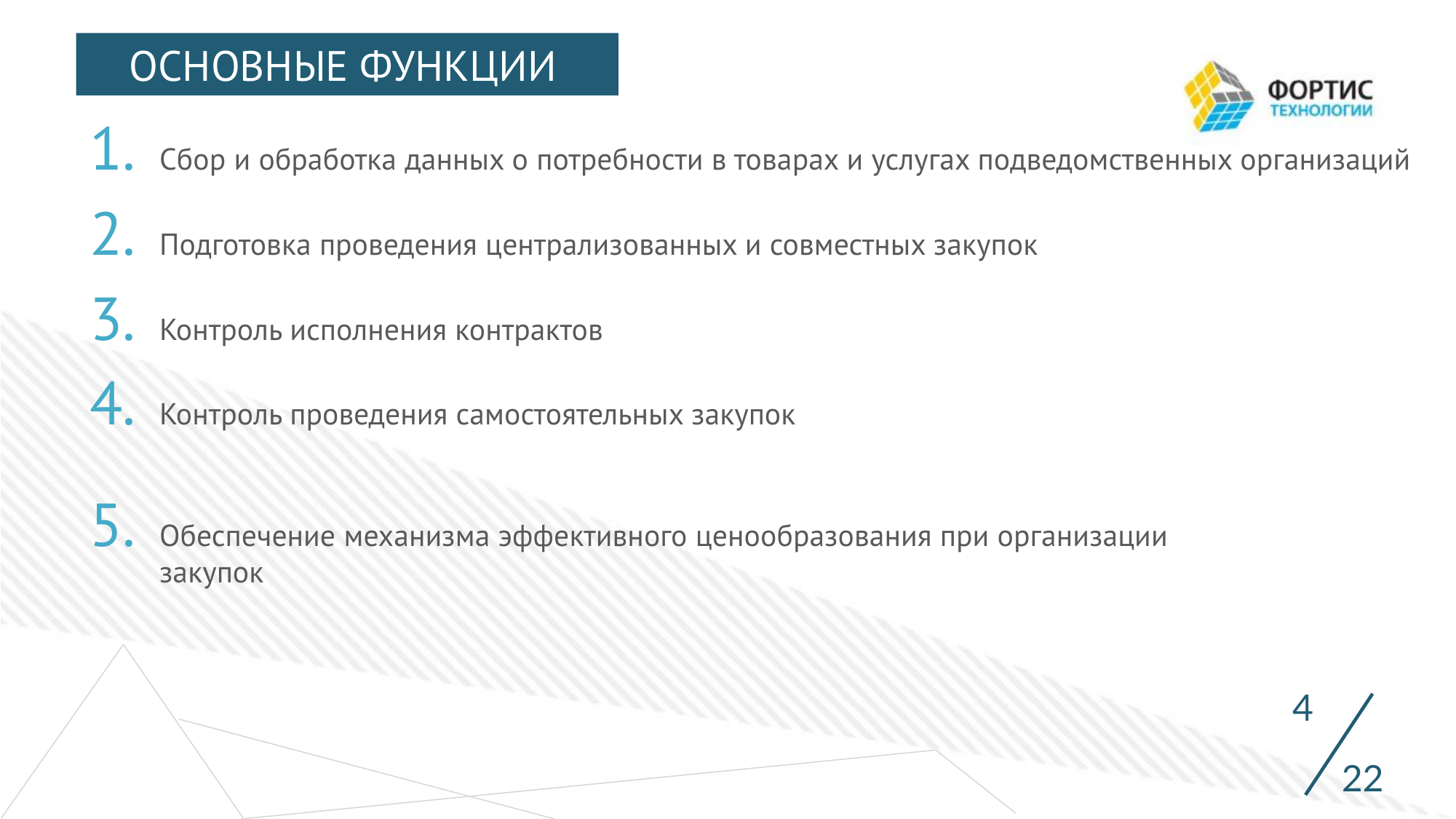

ОСНОВНЫЕ ФУНКЦИИ
Сбор и обработка данных о потребности в товарах и услугах подведомственных организаций
Подготовка проведения централизованных и совместных закупок
Контроль исполнения контрактов
Контроль проведения самостоятельных закупок
Обеспечение механизма эффективного ценообразования при организации
закупок